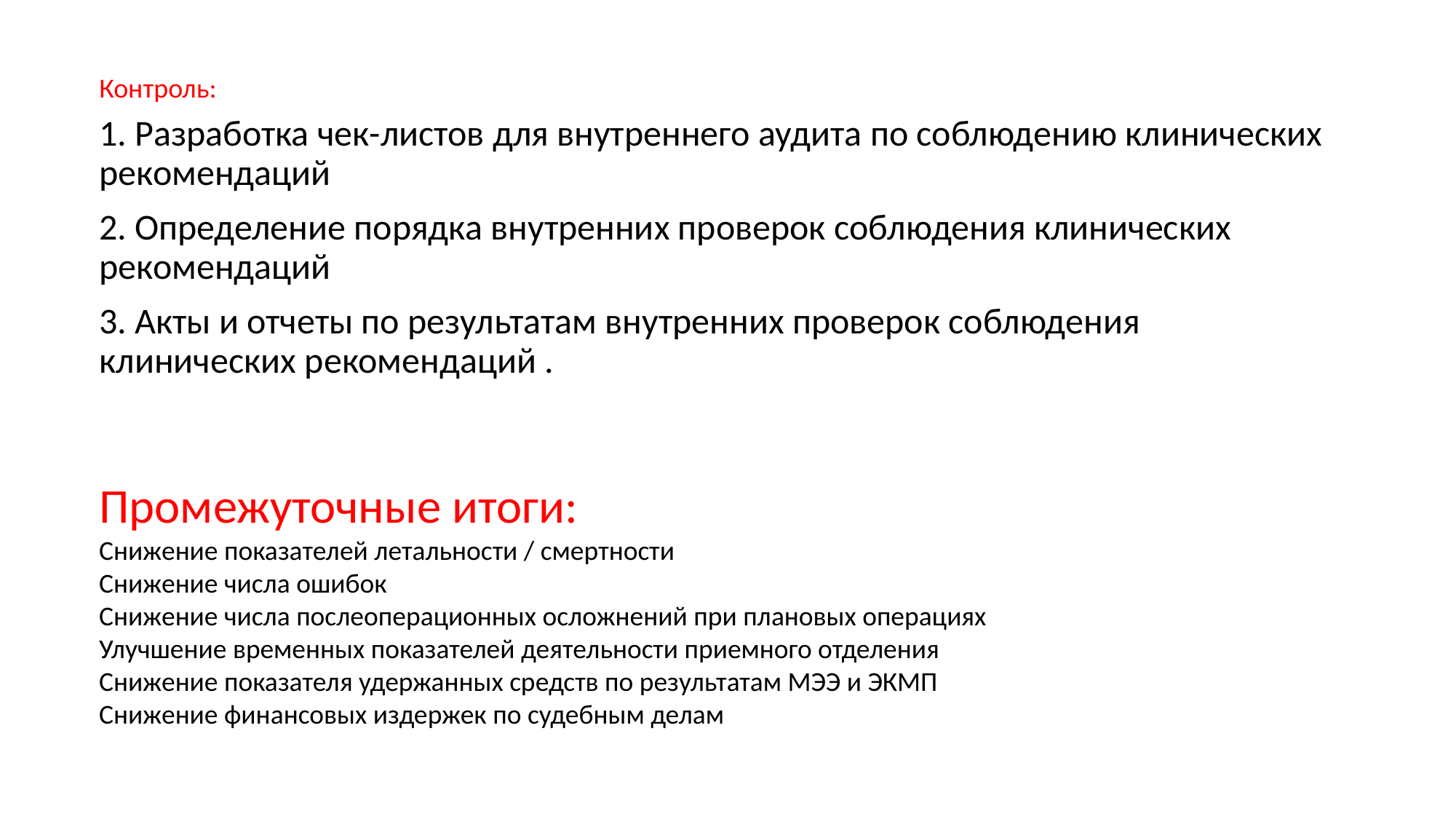

# Контроль:
1. Разработка чек-листов для внутреннего аудита по соблюдению клинических рекомендаций
2. Определение порядка внутренних проверок соблюдения клинических рекомендаций
3. Акты и отчеты по результатам внутренних проверок соблюдения клинических рекомендаций .

Промежуточные итоги:
Снижение показателей летальности / смертности
Снижение числа ошибок
Снижение числа послеоперационных осложнений при плановых операциях
Улучшение временных показателей деятельности приемного отделения
Снижение показателя удержанных средств по результатам МЭЭ и ЭКМП
Снижение финансовых издержек по судебным делам